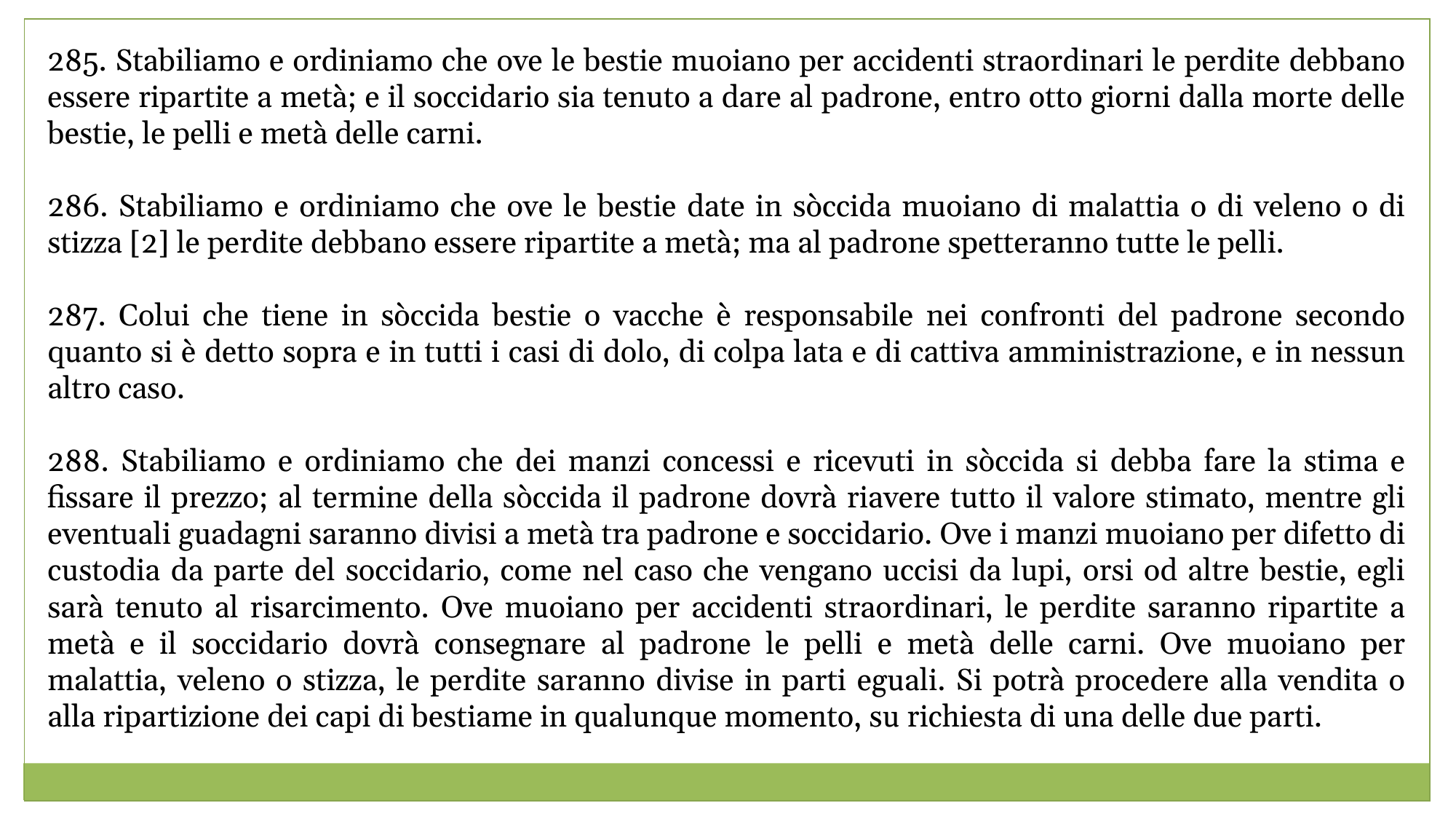

285. Stabiliamo e ordiniamo che ove le bestie muoiano per accidenti straordinari le perdite debbano essere ripartite a metà; e il soccidario sia tenuto a dare al padrone, entro otto giorni dalla morte delle bestie, le pelli e metà delle carni.

286. Stabiliamo e ordiniamo che ove le bestie date in sòccida muoiano di malattia o di veleno o di stizza [2] le perdite debbano essere ripartite a metà; ma al padrone spetteranno tutte le pelli.

287. Colui che tiene in sòccida bestie o vacche è responsabile nei confronti del padrone secondo quanto si è detto sopra e in tutti i casi di dolo, di colpa lata e di cattiva amministrazione, e in nessun altro caso.

288. Stabiliamo e ordiniamo che dei manzi concessi e ricevuti in sòccida si debba fare la stima e fissare il prezzo; al termine della sòccida il padrone dovrà riavere tutto il valore stimato, mentre gli eventuali guadagni saranno divisi a metà tra padrone e soccidario. Ove i manzi muoiano per difetto di custodia da parte del soccidario, come nel caso che vengano uccisi da lupi, orsi od altre bestie, egli sarà tenuto al risarcimento. Ove muoiano per accidenti straordinari, le perdite saranno ripartite a metà e il soccidario dovrà consegnare al padrone le pelli e metà delle carni. Ove muoiano per malattia, veleno o stizza, le perdite saranno divise in parti eguali. Si potrà procedere alla vendita o alla ripartizione dei capi di bestiame in qualunque momento, su richiesta di una delle due parti.